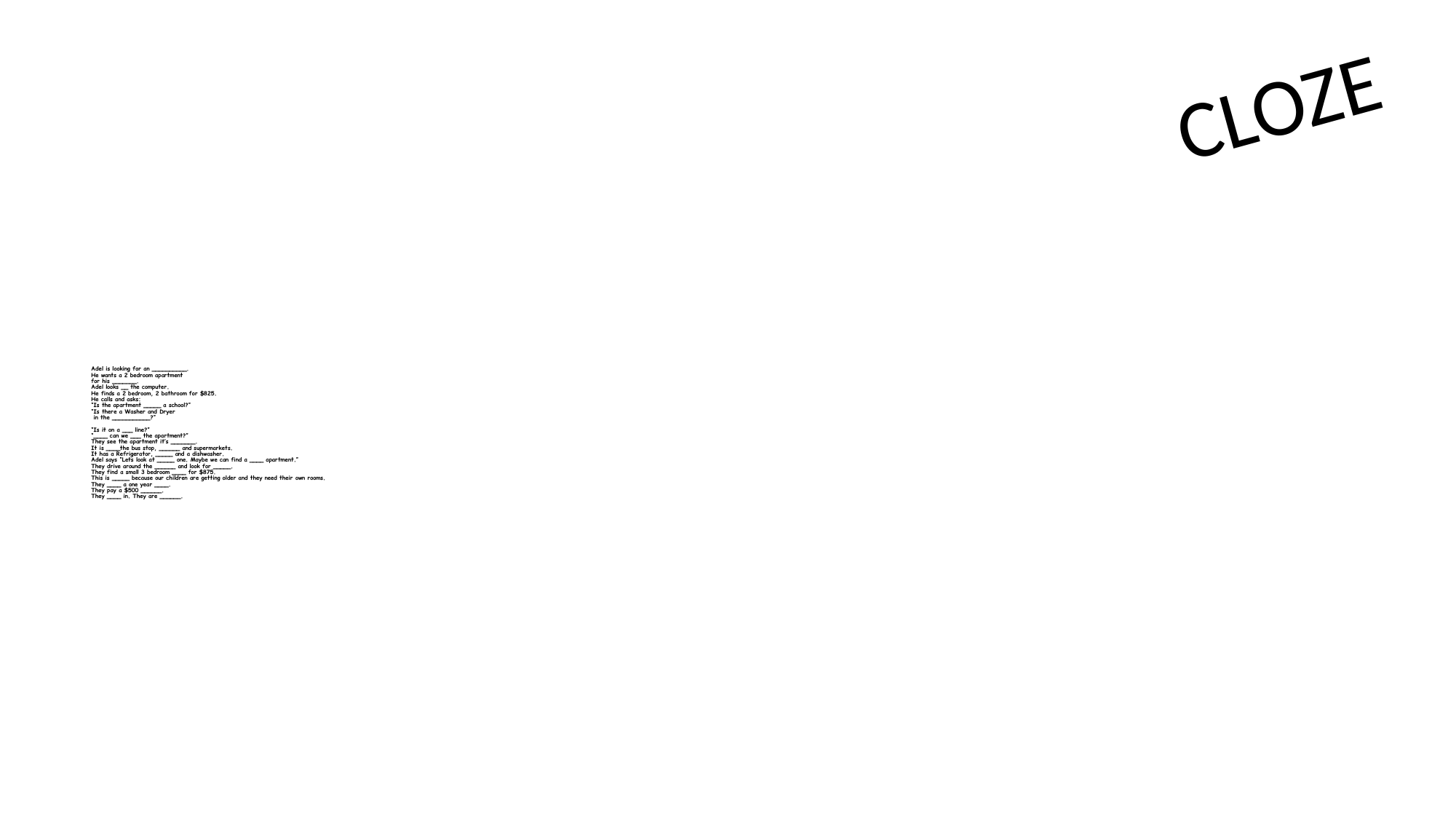

CLOZE
# Adel is looking for an __________. He wants a 2 bedroom apartment for his _______. Adel looks __ the computer. He finds a 2 bedroom, 2 bathroom for $825. He calls and asks: “Is the apartment _____ a school?” “Is there a Washer and Dryer in the ___________?” “Is it on a ___ line?” “____ can we ___ the apartment?” They see the apartment it’s _______. It is ____the bus stop, ______ and supermarkets. It has a Refrigerator, _____ and a dishwasher. Adel says “Lets look at _____ one. Maybe we can find a ____ apartment.” They drive around the ______ and look for _____. They find a small 3 bedroom ____ for $875. This is _____ because our children are getting older and they need their own rooms. They ____ a one year ____. They pay a $500 ______. They ____ in. They are ______.